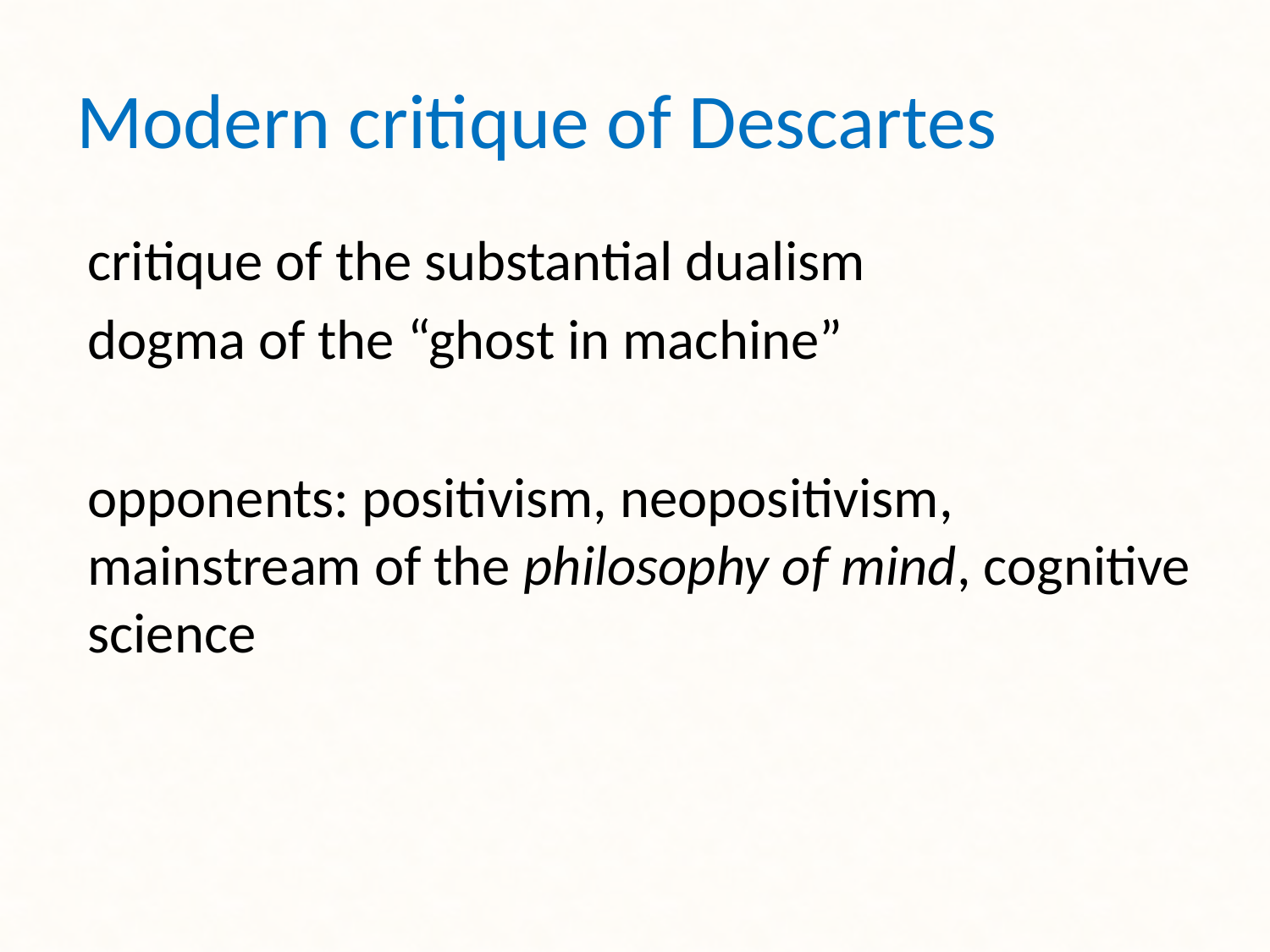

# Modern critique of Descartes
critique of the substantial dualism
dogma of the “ghost in machine”

opponents: positivism, neopositivism, mainstream of the philosophy of mind, cognitive science